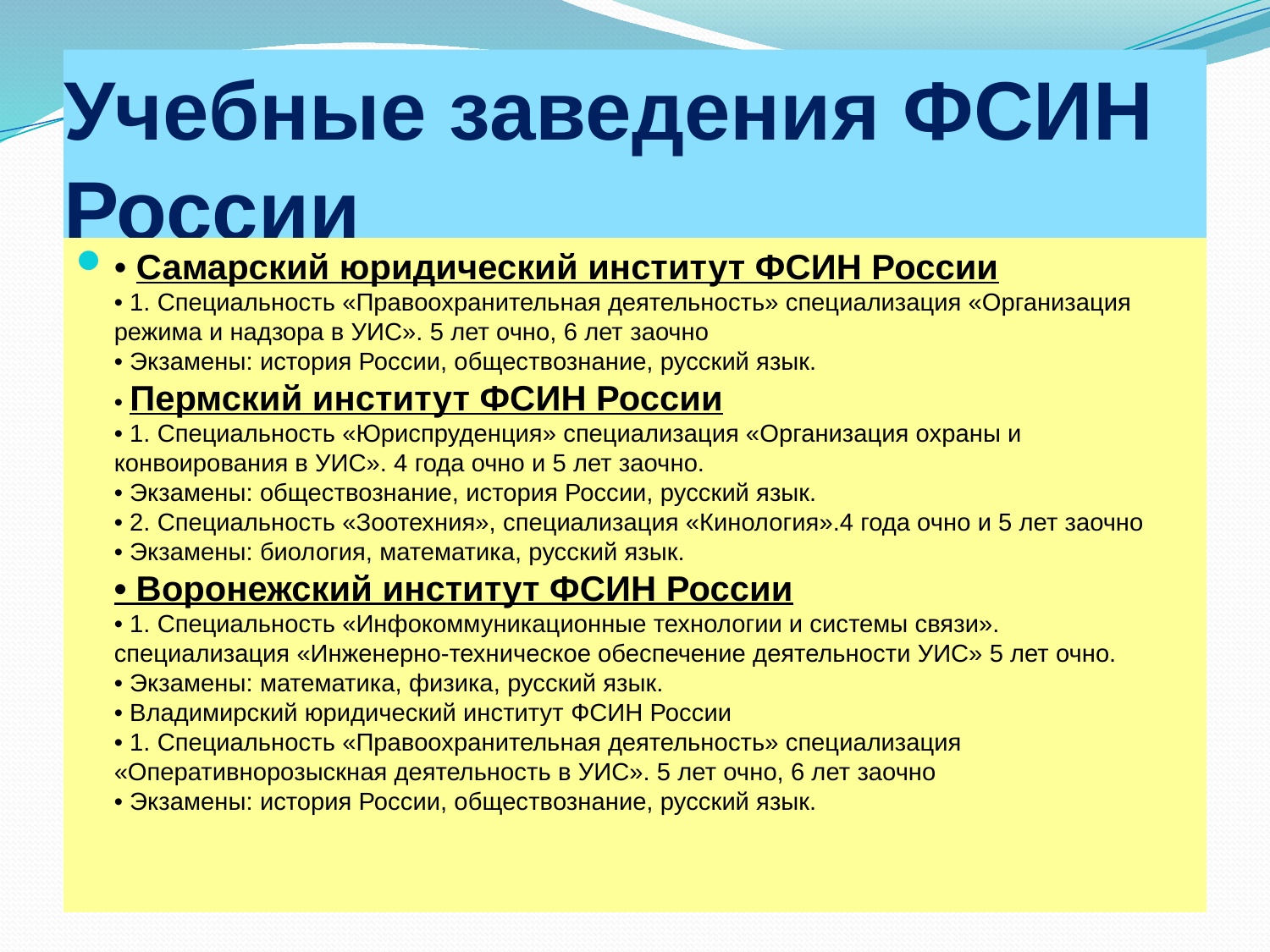

# Учебные заведения ФСИН России
• Самарский юридический институт ФСИН России
• 1. Специальность «Правоохранительная деятельность» специализация «Организация
режима и надзора в УИС». 5 лет очно, 6 лет заочно
• Экзамены: история России, обществознание, русский язык.
• Пермский институт ФСИН России
• 1. Специальность «Юриспруденция» специализация «Организация охраны и
конвоирования в УИС». 4 года очно и 5 лет заочно.
• Экзамены: обществознание, история России, русский язык.
• 2. Специальность «Зоотехния», специализация «Кинология».4 года очно и 5 лет заочно
• Экзамены: биология, математика, русский язык.
• Воронежский институт ФСИН России
• 1. Специальность «Инфокоммуникационные технологии и системы связи».
специализация «Инженерно-техническое обеспечение деятельности УИС» 5 лет очно.
• Экзамены: математика, физика, русский язык.
• Владимирский юридический институт ФСИН России
• 1. Специальность «Правоохранительная деятельность» специализация «Оперативнорозыскная деятельность в УИС». 5 лет очно, 6 лет заочно
• Экзамены: история России, обществознание, русский язык.